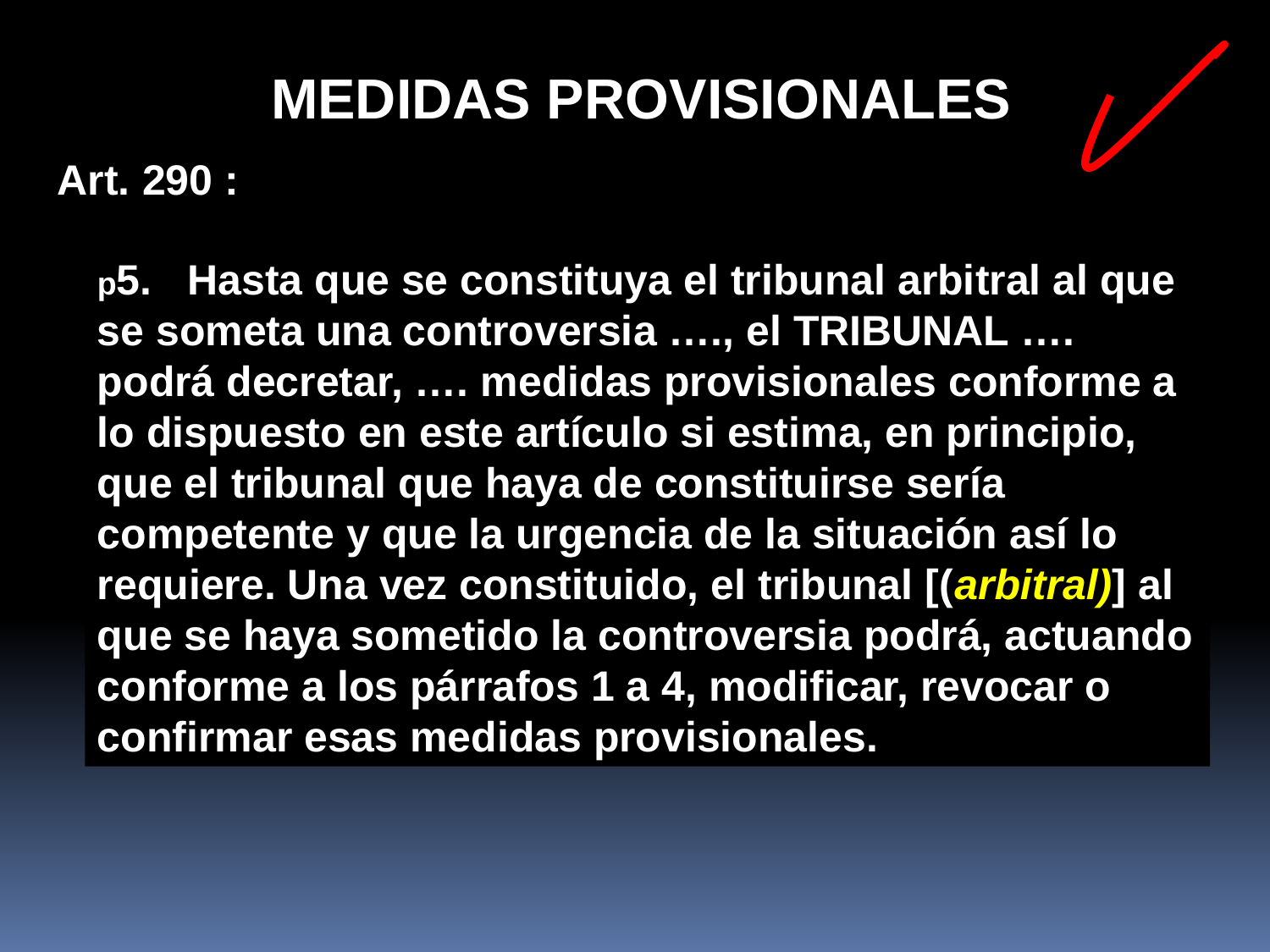

MEDIDAS PROVISIONALES
Art. 290 :
p5.   Hasta que se constituya el tribunal arbitral al que se someta una controversia …., el TRIBUNAL …. podrá decretar, …. medidas provisionales conforme a lo dispuesto en este artículo si estima, en principio, que el tribunal que haya de constituirse sería competente y que la urgencia de la situación así lo requiere. Una vez constituido, el tribunal [(arbitral)] al que se haya sometido la controversia podrá, actuando conforme a los párrafos 1 a 4, modificar, revocar o confirmar esas medidas provisionales.